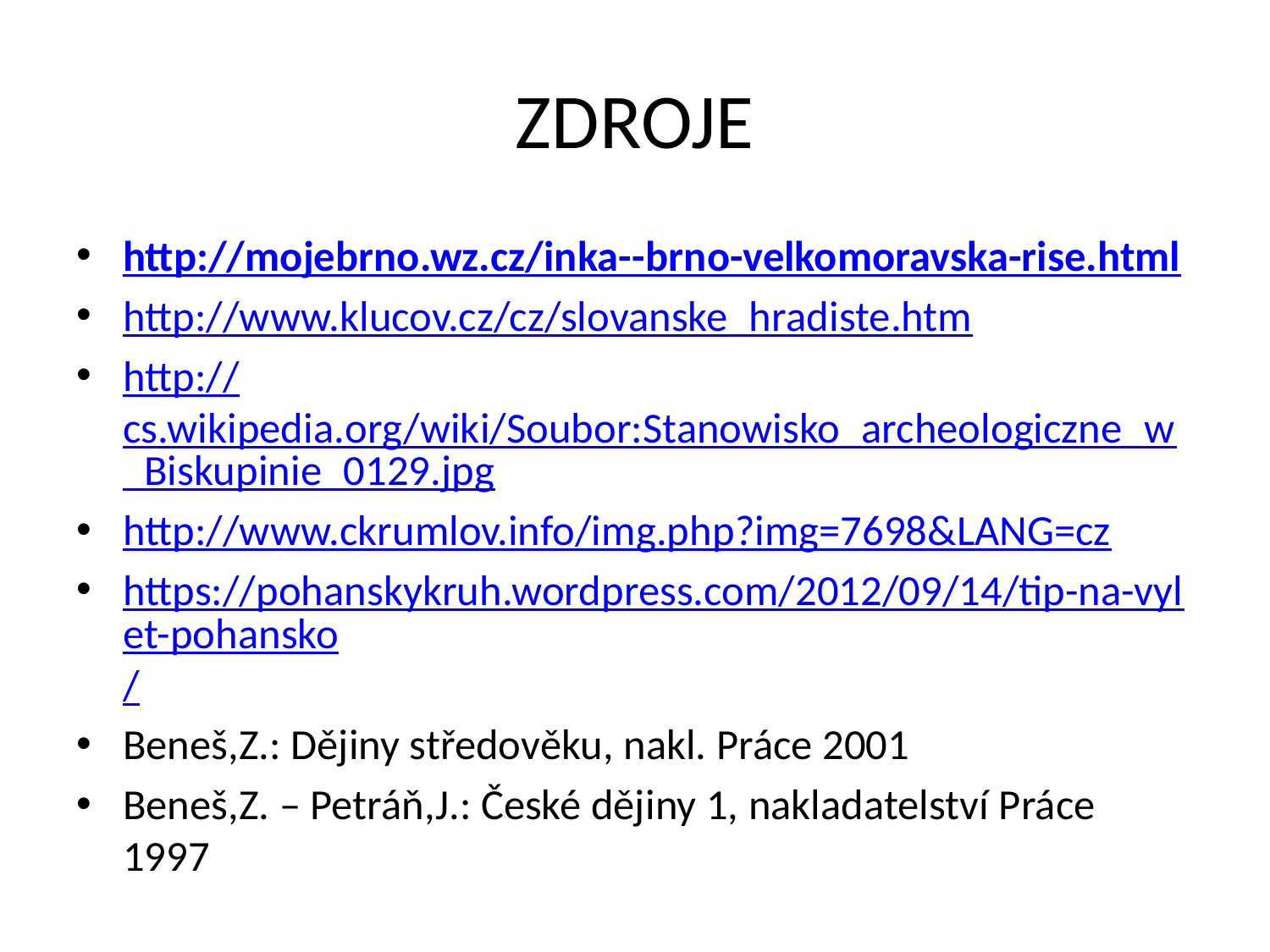

# ZDROJE
http://mojebrno.wz.cz/inka--brno-velkomoravska-rise.html
http://www.klucov.cz/cz/slovanske_hradiste.htm
http://cs.wikipedia.org/wiki/Soubor:Stanowisko_archeologiczne_w_Biskupinie_0129.jpg
http://www.ckrumlov.info/img.php?img=7698&LANG=cz
https://pohanskykruh.wordpress.com/2012/09/14/tip-na-vylet-pohansko/
Beneš,Z.: Dějiny středověku, nakl. Práce 2001
Beneš,Z. – Petráň,J.: České dějiny 1, nakladatelství Práce 1997